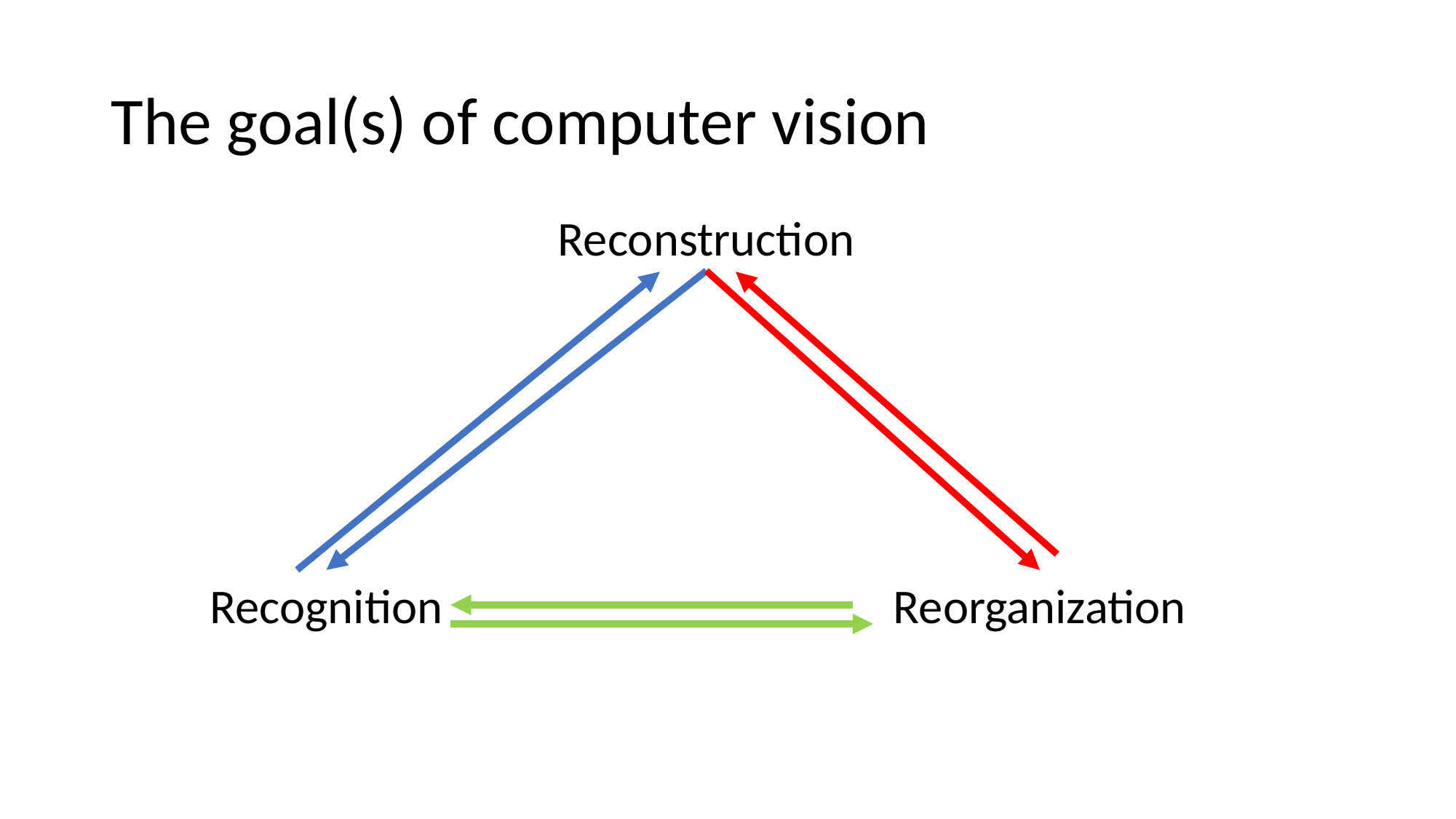

# The goal(s) of computer vision
Reconstruction
Reorganization
Recognition